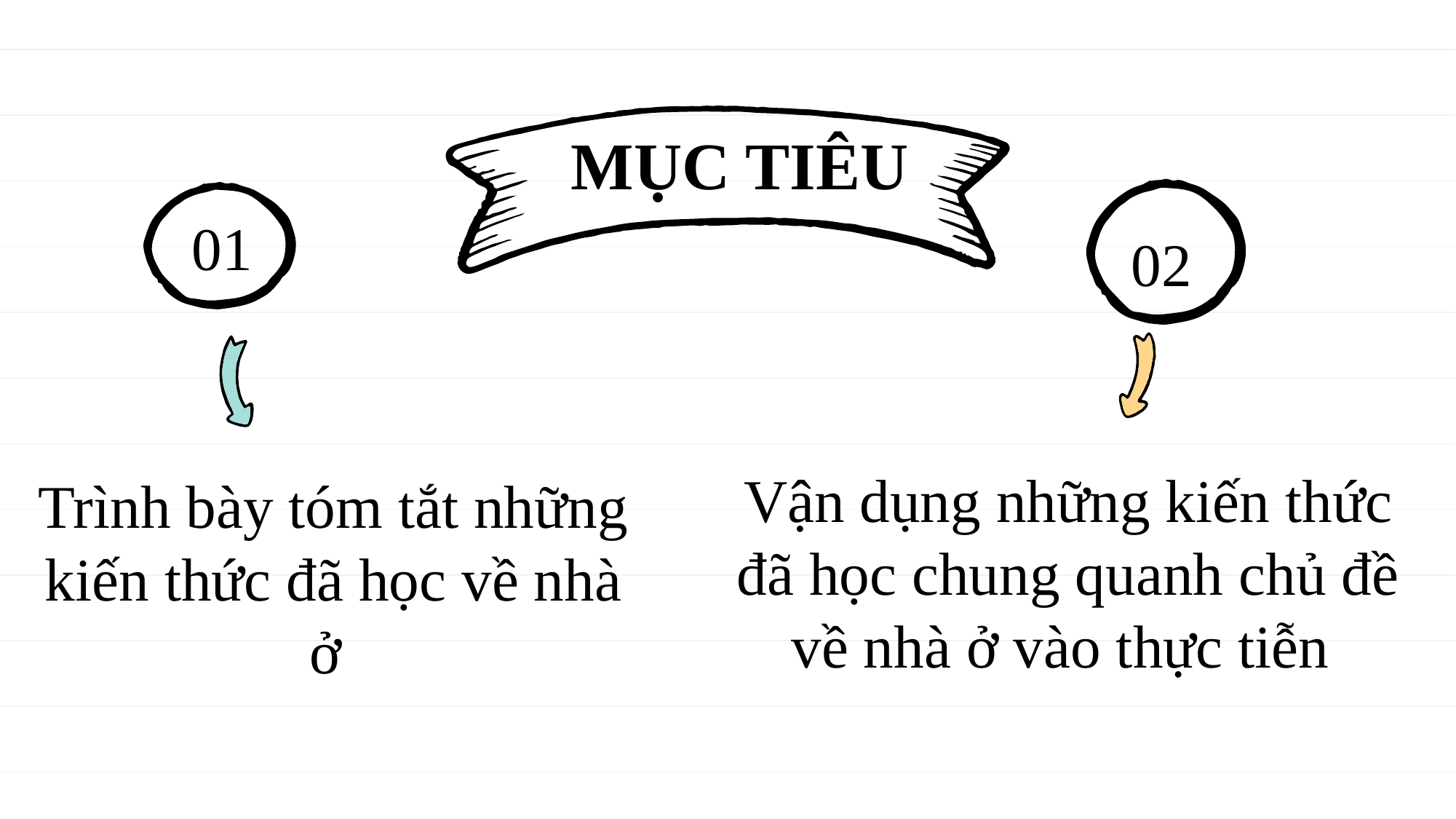

MỤC TIÊU

# 01
02

Vận dụng những kiến thức đã học chung quanh chủ đề về nhà ở vào thực tiễn
Trình bày tóm tắt những kiến thức đã học về nhà ở